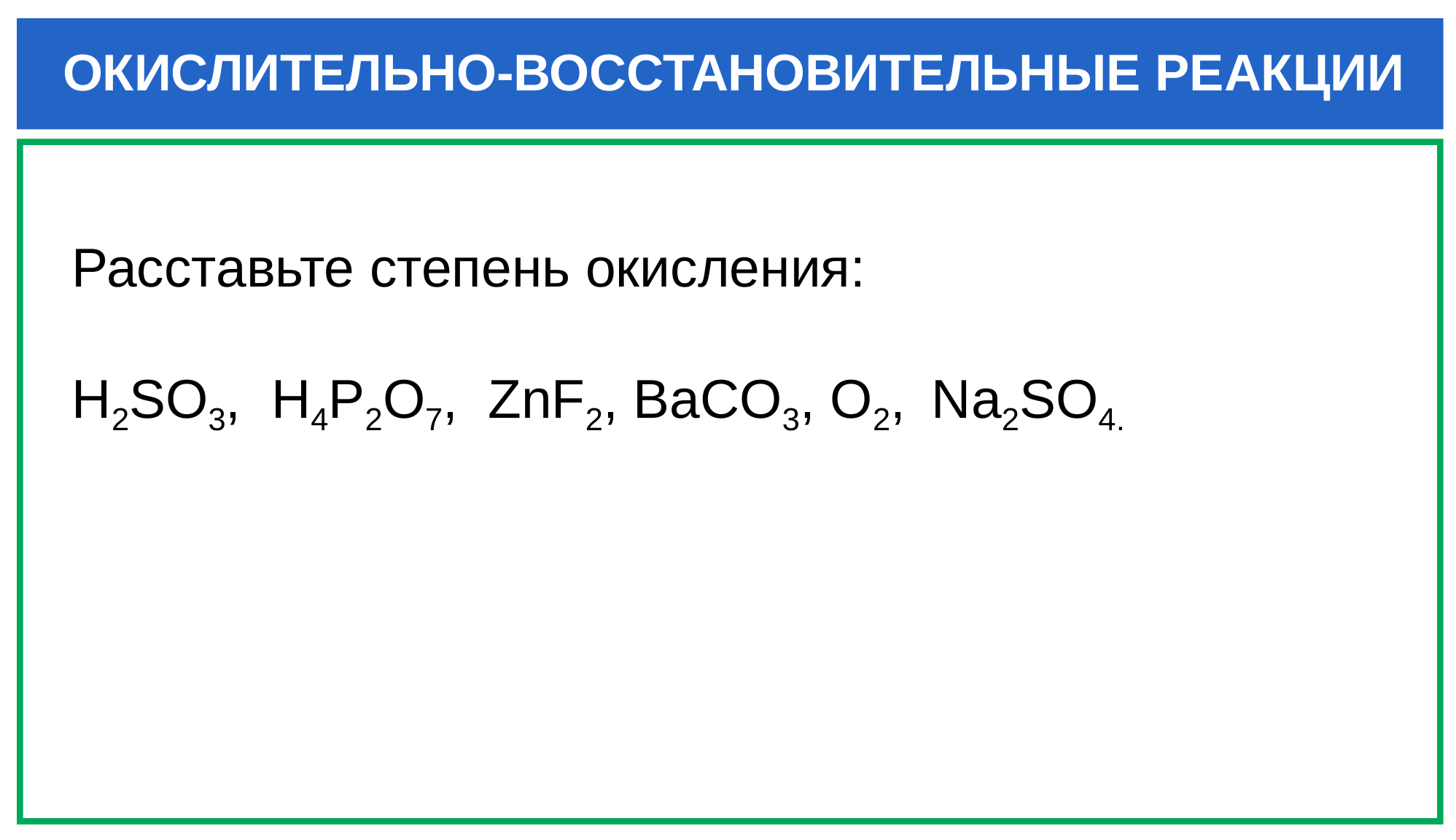

# ОКИСЛИТЕЛЬНО-ВОССТАНОВИТЕЛЬНЫЕ РЕАКЦИИ
Расставьте степень окисления:

H2SO3,  H4P2O7,  ZnF2, BaCO3, O2,   Na2SO4.